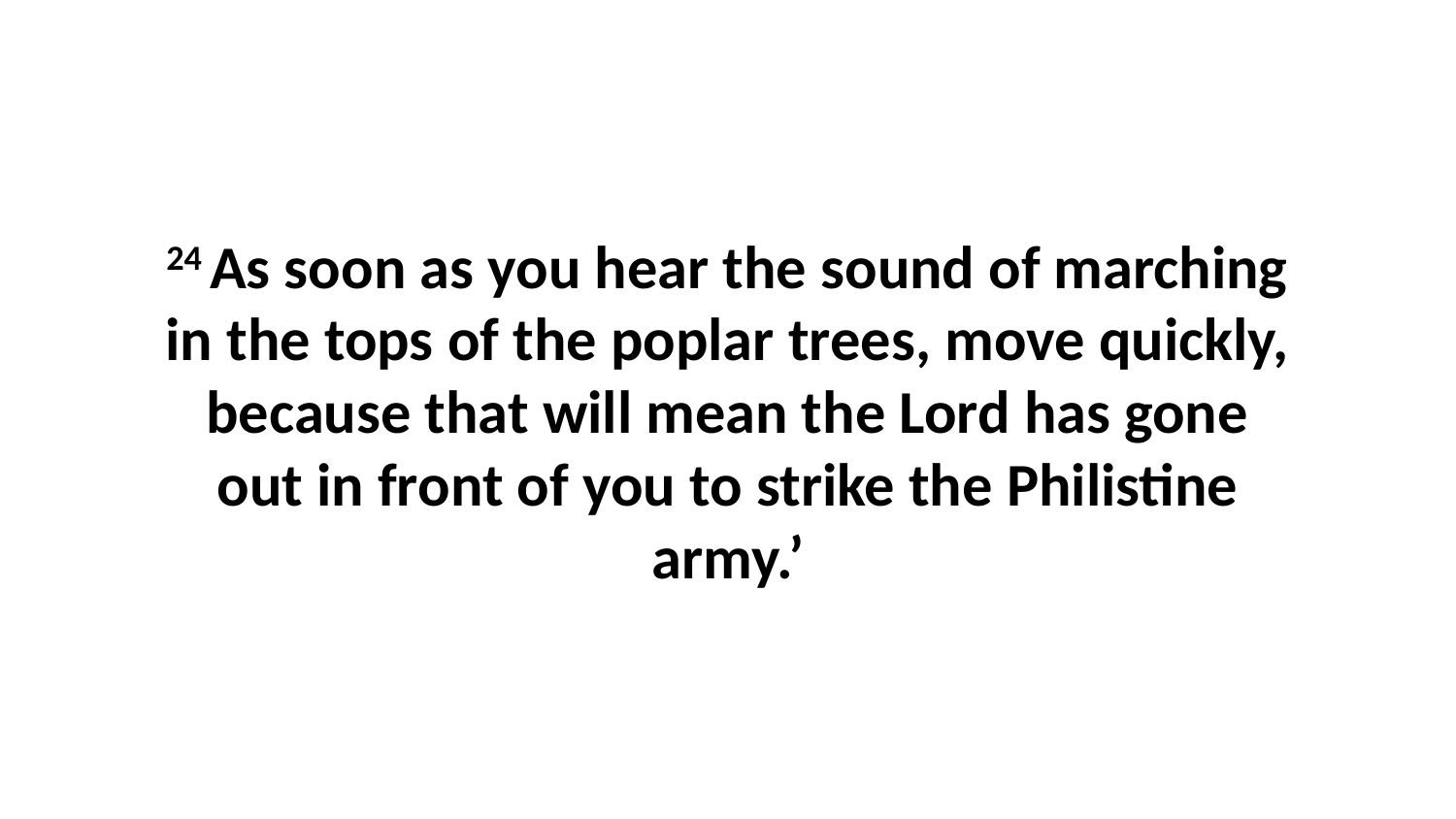

24 As soon as you hear the sound of marching in the tops of the poplar trees, move quickly, because that will mean the Lord has gone out in front of you to strike the Philistine army.’